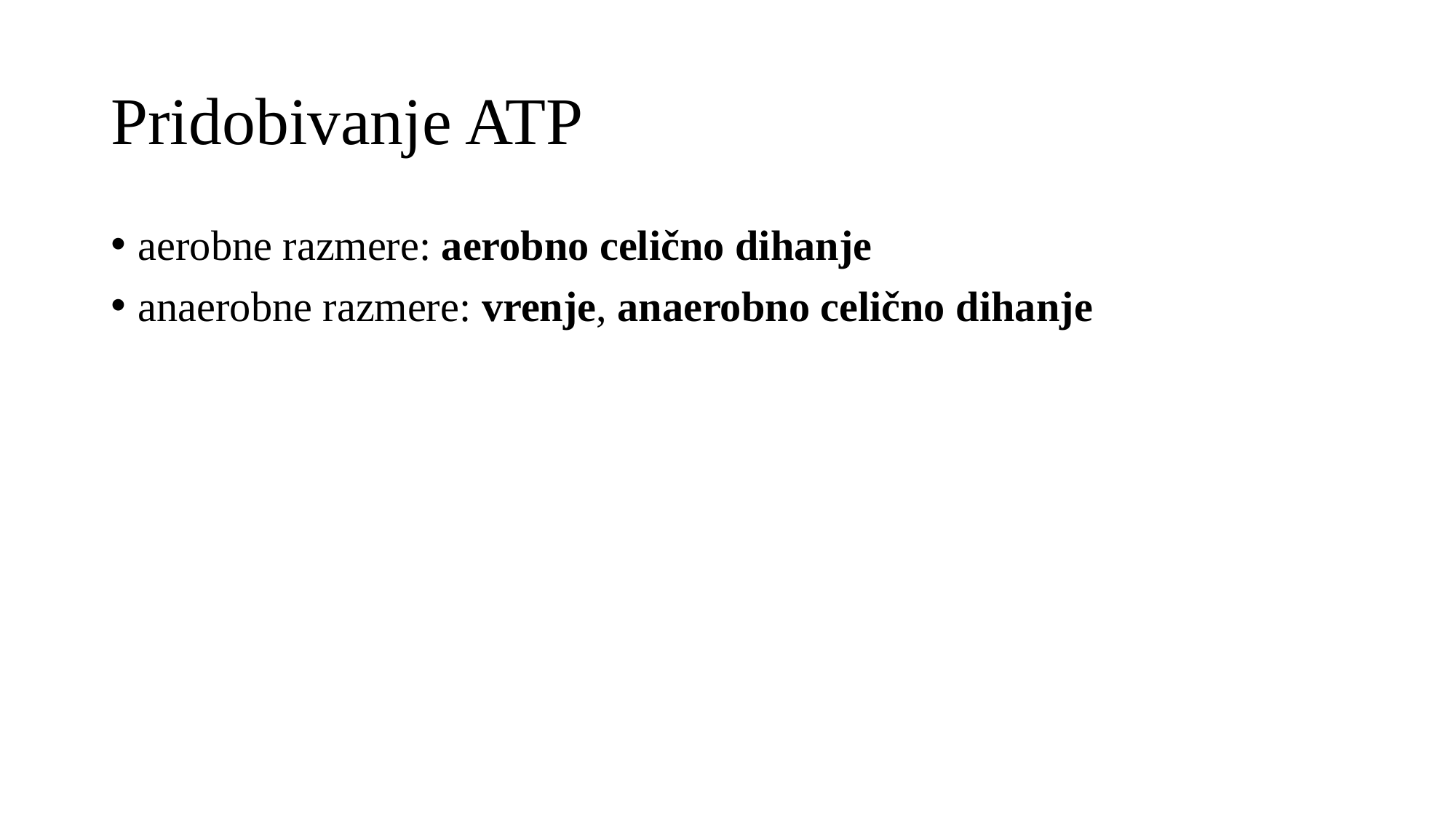

# Pridobivanje ATP
aerobne razmere: aerobno celično dihanje
anaerobne razmere: vrenje, anaerobno celično dihanje